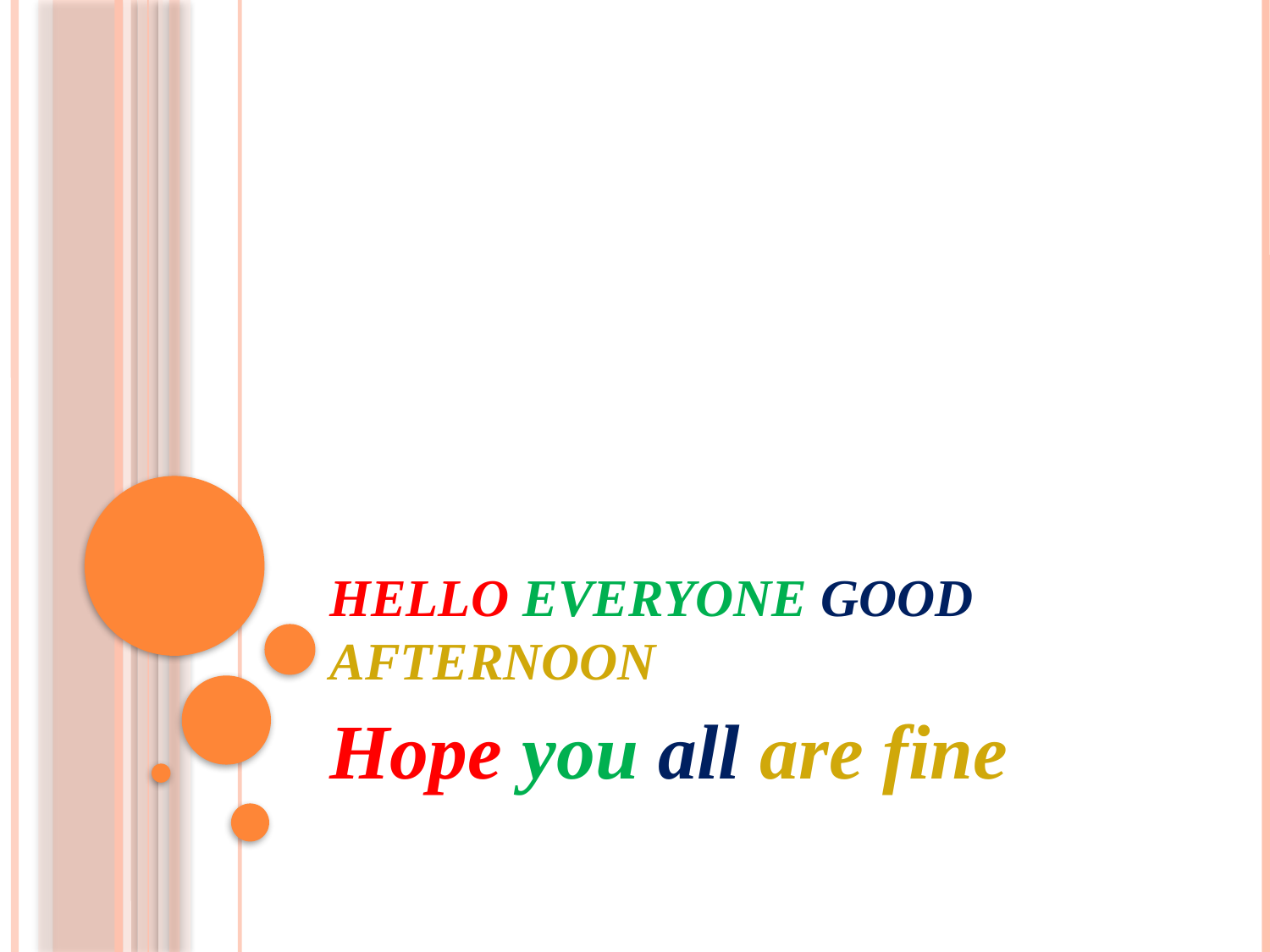

# Hello Everyone Good Afternoon
Hope you all are fine